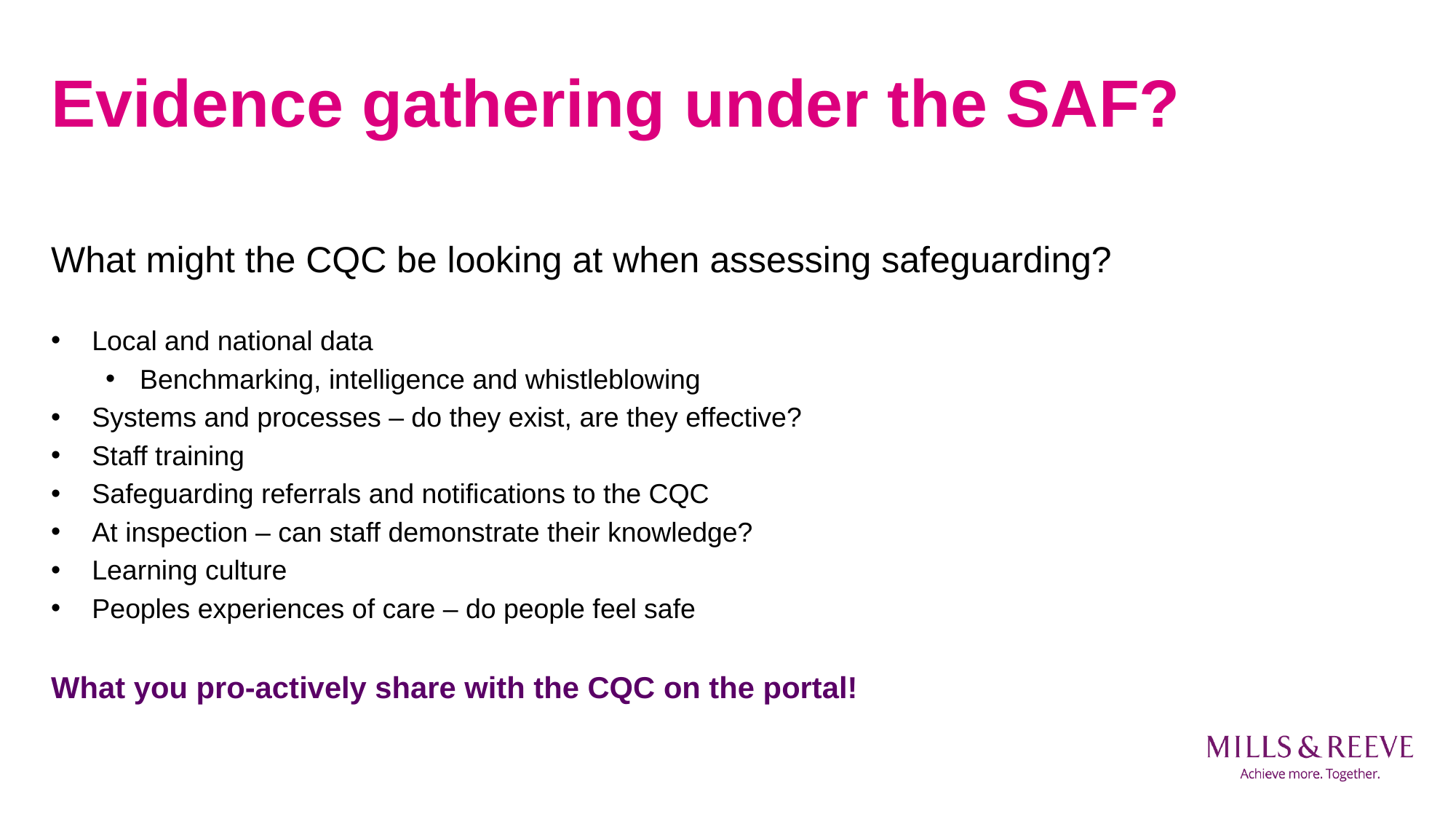

# Evidence gathering under the SAF?

What might the CQC be looking at when assessing safeguarding?

Local and national data
Benchmarking, intelligence and whistleblowing
Systems and processes – do they exist, are they effective?
Staff training
Safeguarding referrals and notifications to the CQC
At inspection – can staff demonstrate their knowledge?
Learning culture
Peoples experiences of care – do people feel safe

What you pro-actively share with the CQC on the portal!